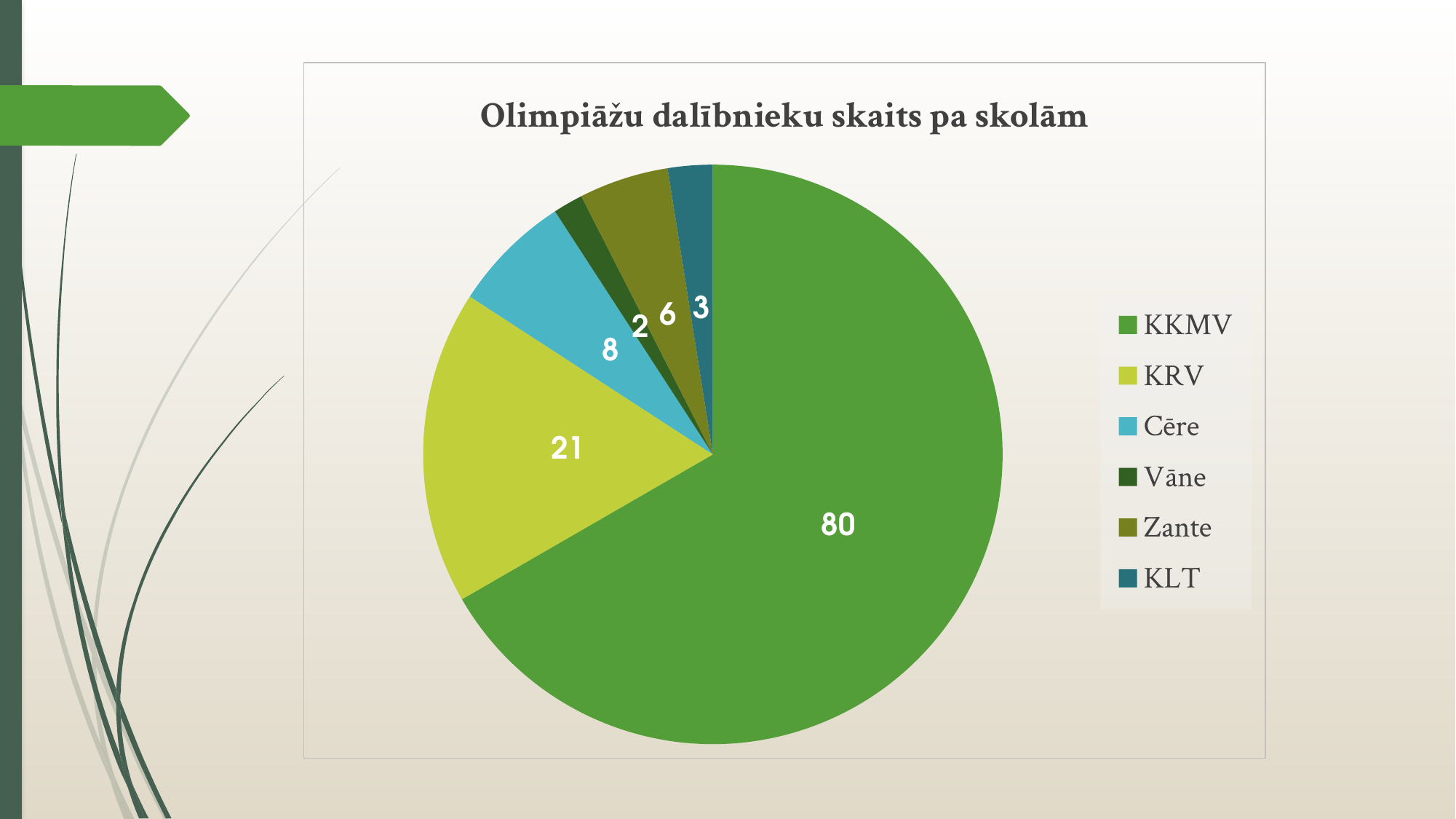

### Chart: Olimpiāžu dalībnieku skaits pa skolām

| Category |  |
|---|---|
| KKMV | 80.0 |
| KRV | 21.0 |
| Cēre | 8.0 |
| Vāne | 2.0 |
| Zante | 6.0 |
| KLT | 3.0 |